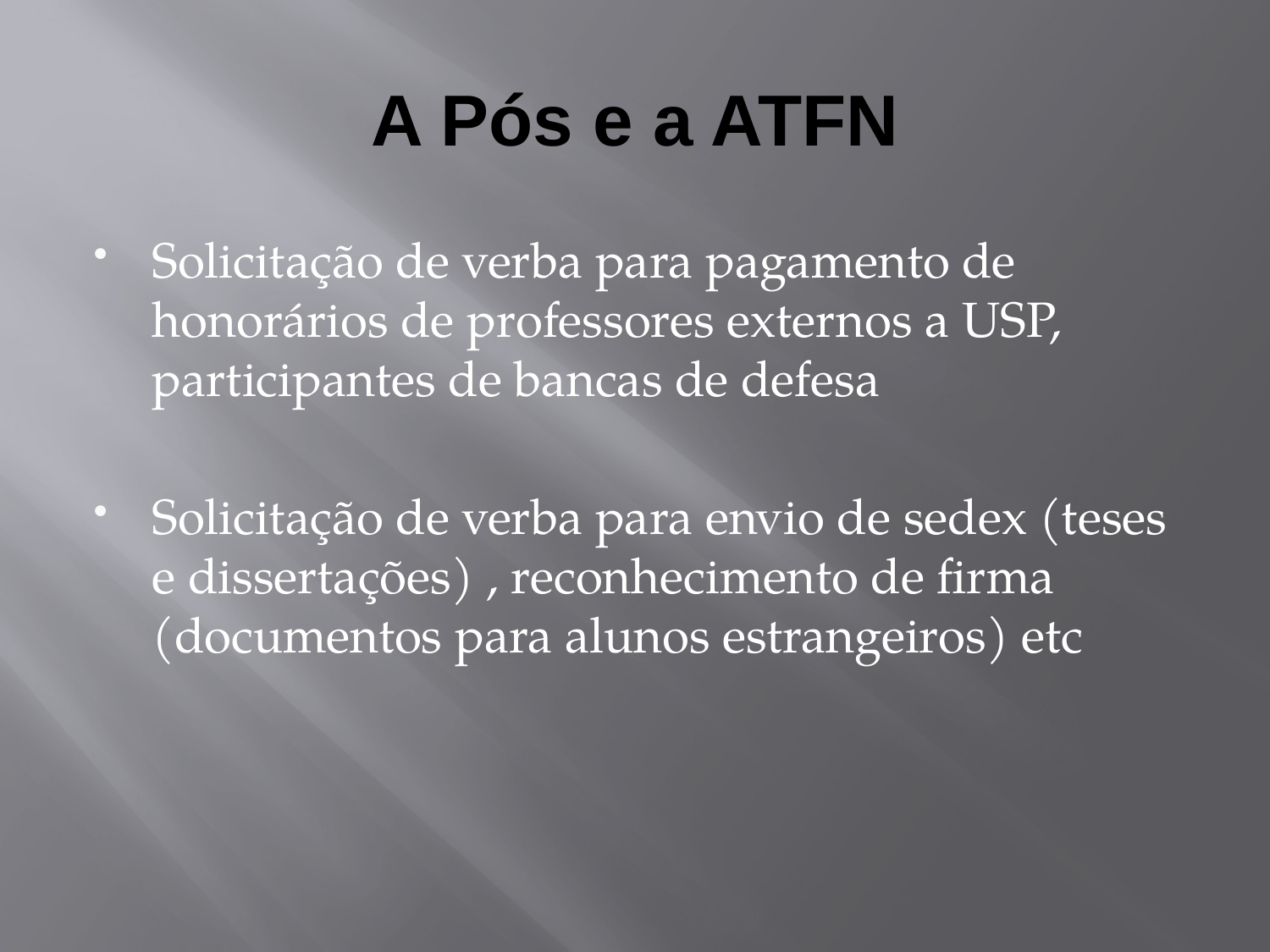

# A Pós e a ATFN
Solicitação de verba para pagamento de honorários de professores externos a USP, participantes de bancas de defesa

Solicitação de verba para envio de sedex (teses e dissertações) , reconhecimento de firma (documentos para alunos estrangeiros) etc